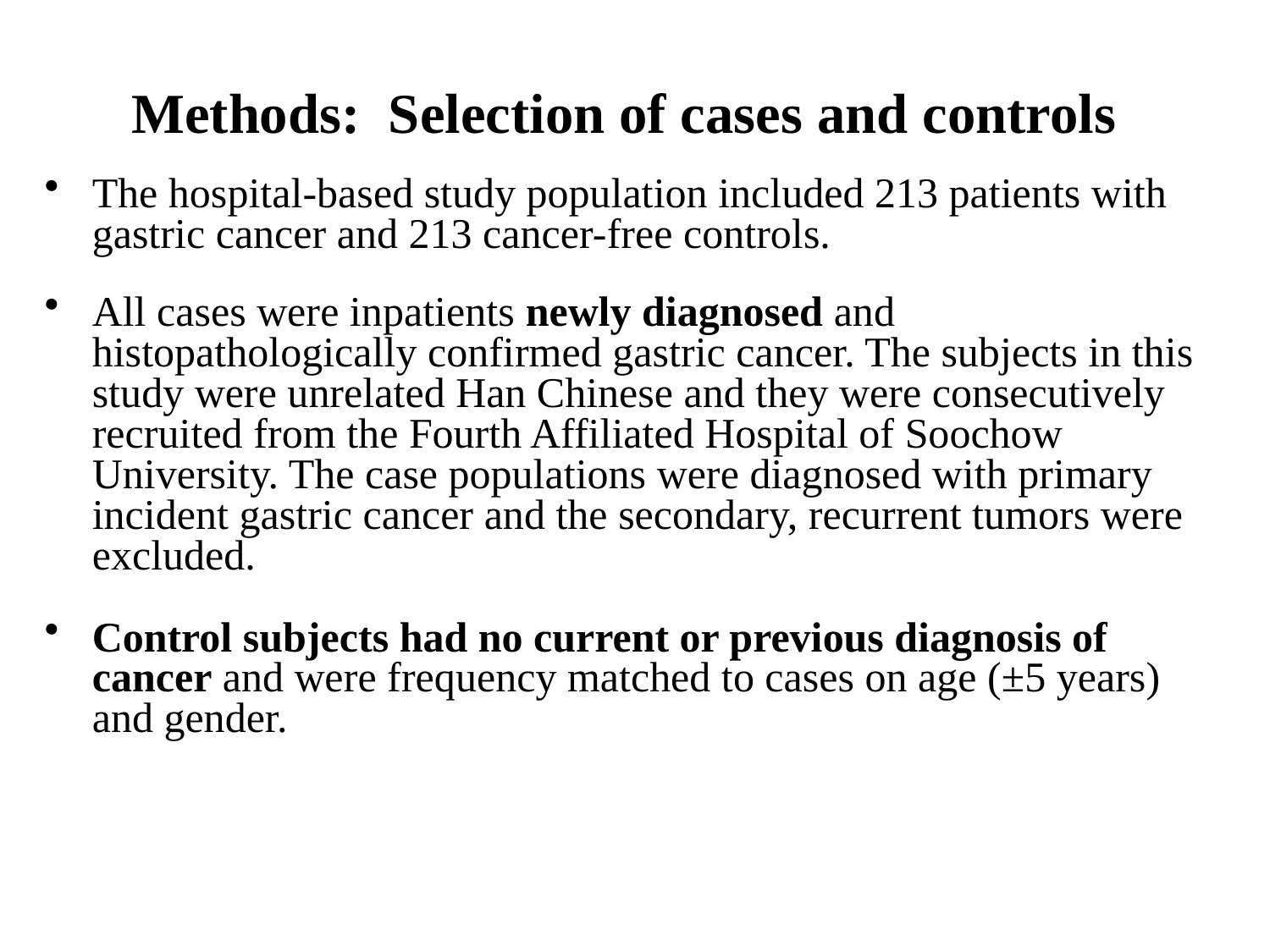

# Methods:  Selection of cases and controls
The hospital-based study population included 213 patients with gastric cancer and 213 cancer-free controls.

All cases were inpatients newly diagnosed and histopathologically confirmed gastric cancer. The subjects in this study were unrelated Han Chinese and they were consecutively recruited from the Fourth Affiliated Hospital of Soochow University. The case populations were diagnosed with primary incident gastric cancer and the secondary, recurrent tumors were excluded.

Control subjects had no current or previous diagnosis of cancer and were frequency matched to cases on age (±5 years) and gender.